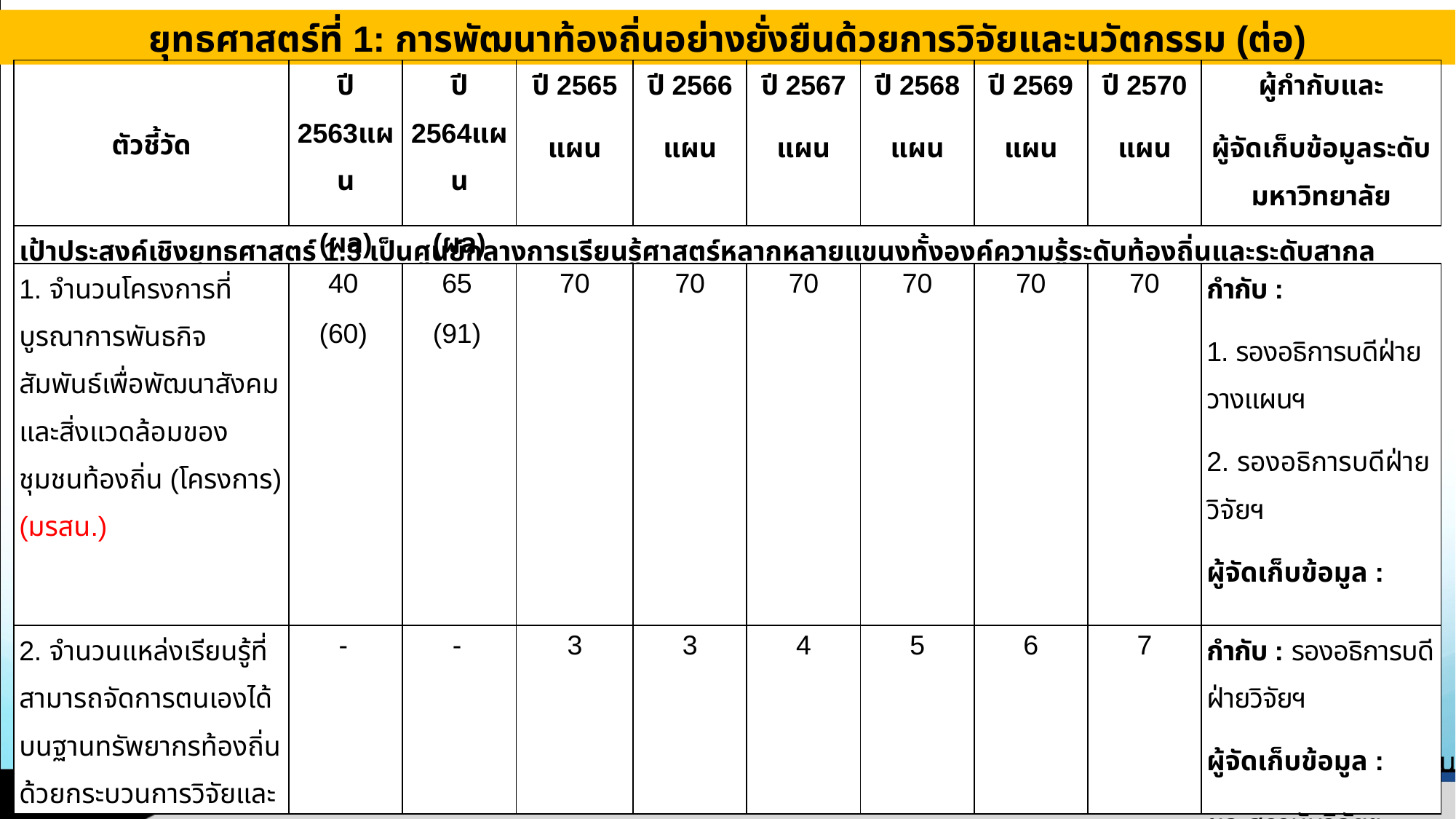

ยุทธศาสตร์ที่ 1: การพัฒนาท้องถิ่นอย่างยั่งยืนด้วยการวิจัยและนวัตกรรม (ต่อ)
| ตัวชี้วัด | ปี 2563แผน (ผล) | ปี 2564แผน (ผล) | ปี 2565 แผน | ปี 2566 แผน | ปี 2567 แผน | ปี 2568 แผน | ปี 2569 แผน | ปี 2570 แผน | ผู้กำกับและ ผู้จัดเก็บข้อมูลระดับมหาวิทยาลัย |
| --- | --- | --- | --- | --- | --- | --- | --- | --- | --- |
| เป้าประสงค์เชิงยุทธศาสตร์ 1.3 เป็นศูนย์กลางการเรียนรู้ศาสตร์หลากหลายแขนงทั้งองค์ความรู้ระดับท้องถิ่นและระดับสากล |  |  |  |  |  |  |  |  |  |
| 1. จำนวนโครงการที่บูรณาการพันธกิจสัมพันธ์เพื่อพัฒนาสังคมและสิ่งแวดล้อมของชุมชนท้องถิ่น (โครงการ) (มรสน.) | 40 (60) | 65 (91) | 70 | 70 | 70 | 70 | 70 | 70 | กำกับ : 1. รองอธิการบดีฝ่ายวางแผนฯ 2. รองอธิการบดีฝ่ายวิจัยฯ ผู้จัดเก็บข้อมูล : 1. ผอ.แผนฯ 2. ผอ.สถาบันวิจัยฯ |
| 2. จำนวนแหล่งเรียนรู้ที่สามารถจัดการตนเองได้บนฐานทรัพยากรท้องถิ่นด้วยกระบวนการวิจัยและพัฒนาเชิงพื้นที่ (มรสน.) | - | - | 3 | 3 | 4 | 5 | 6 | 7 | กำกับ : รองอธิการบดีฝ่ายวิจัยฯ ผู้จัดเก็บข้อมูล : ผอ.สถาบันวิจัยฯ |
กลยุทธ์ที่ 1.3.1 : บูรณาการพันธกิจสัมพันธ์กับการรับใช้สังคม
โครงการหลัก :โครงการบูรณาการพันธกิจมหาวิทยาลัยเพื่อยกระดับคุณภาพชีวิต (ด้านการวิจัยและการพัฒนาท้องถิ่น)
8